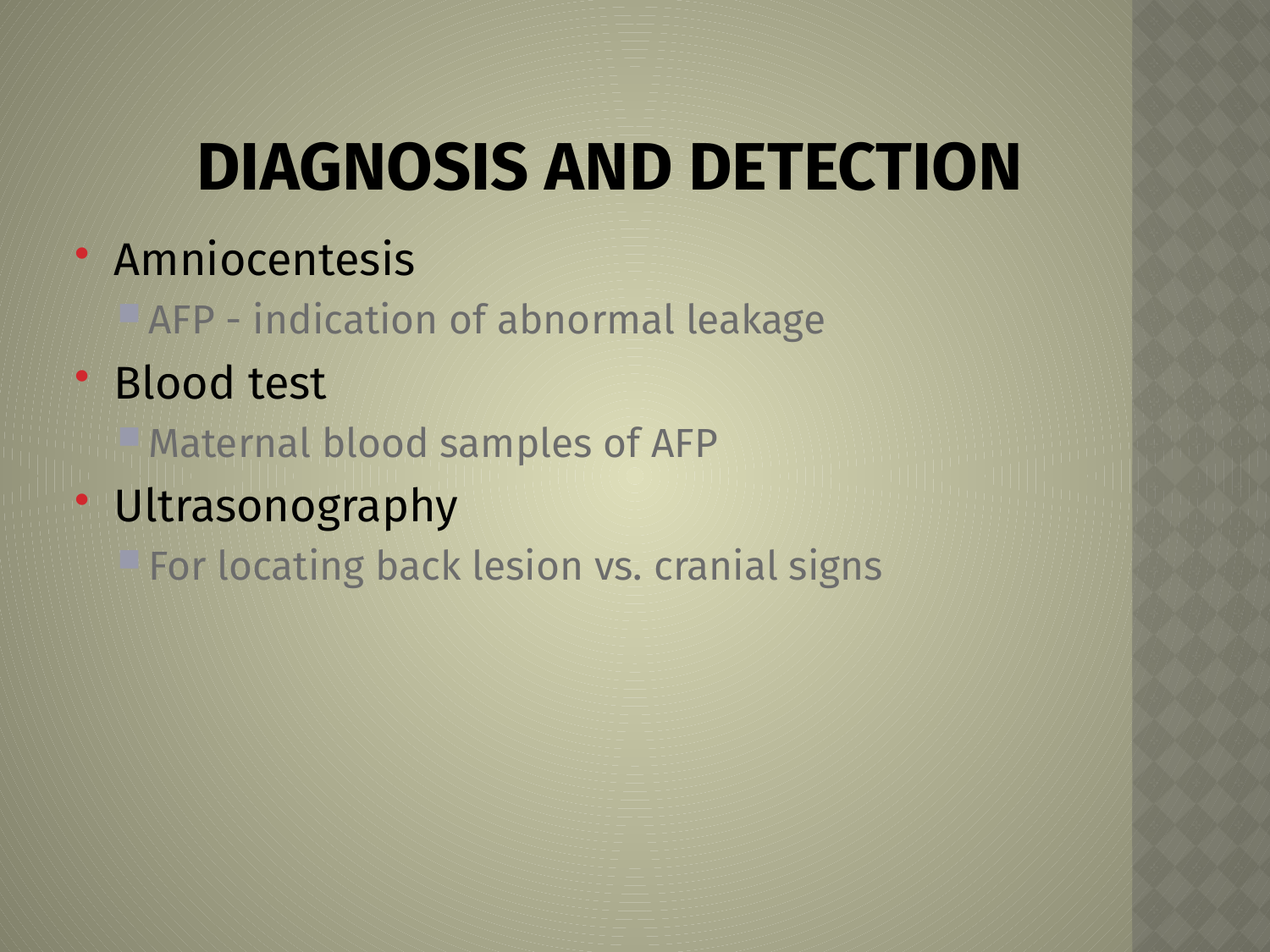

# Diagnosis and Detection
Amniocentesis
AFP - indication of abnormal leakage
Blood test
Maternal blood samples of AFP
Ultrasonography
For locating back lesion vs. cranial signs